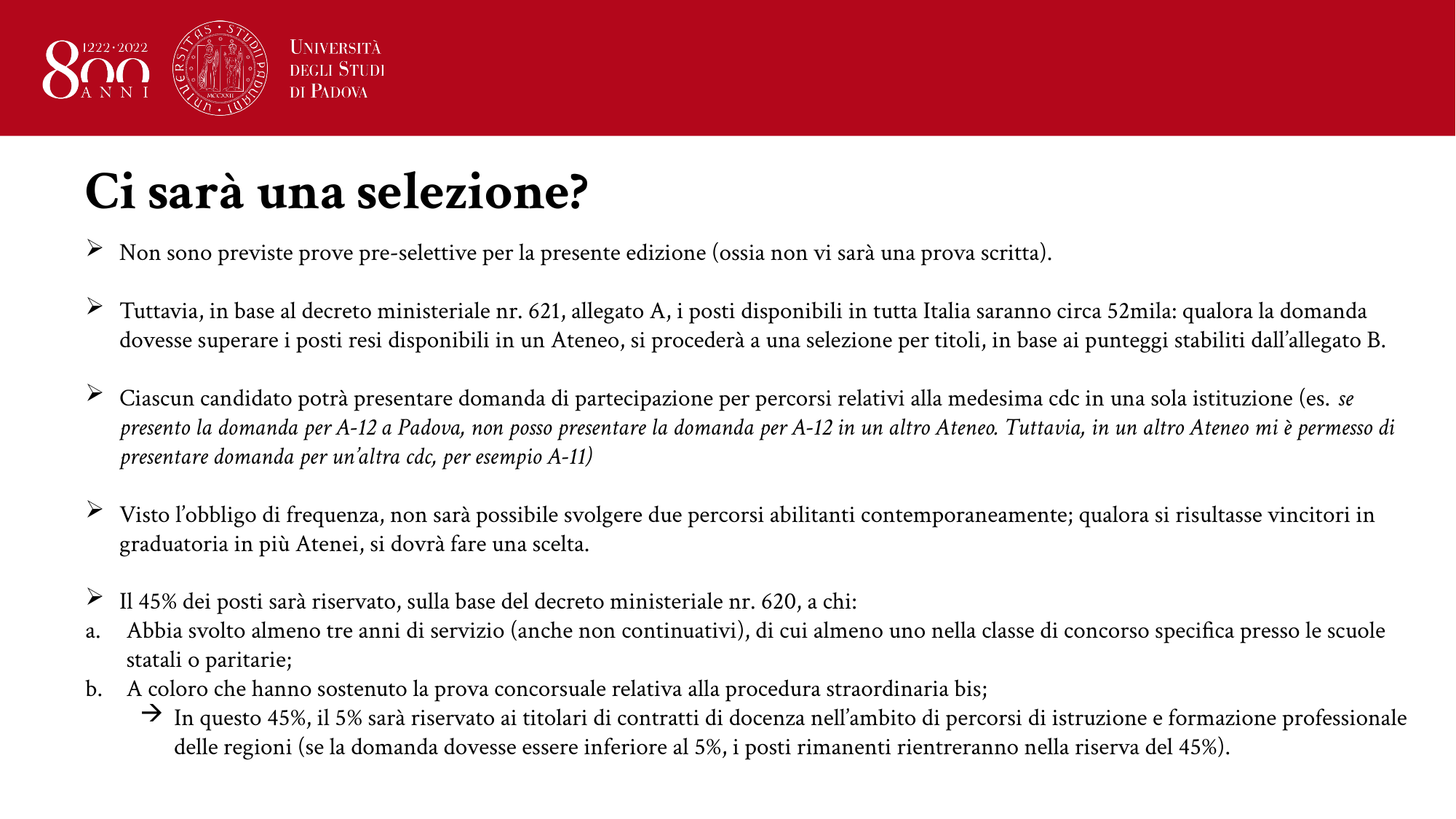

Ci sarà una selezione?
Non sono previste prove pre-selettive per la presente edizione (ossia non vi sarà una prova scritta).

Tuttavia, in base al decreto ministeriale nr. 621, allegato A, i posti disponibili in tutta Italia saranno circa 52mila: qualora la domanda dovesse superare i posti resi disponibili in un Ateneo, si procederà a una selezione per titoli, in base ai punteggi stabiliti dall’allegato B.

Ciascun candidato potrà presentare domanda di partecipazione per percorsi relativi alla medesima cdc in una sola istituzione (es. se presento la domanda per A-12 a Padova, non posso presentare la domanda per A-12 in un altro Ateneo. Tuttavia, in un altro Ateneo mi è permesso di presentare domanda per un’altra cdc, per esempio A-11)

Visto l’obbligo di frequenza, non sarà possibile svolgere due percorsi abilitanti contemporaneamente; qualora si risultasse vincitori in graduatoria in più Atenei, si dovrà fare una scelta.

Il 45% dei posti sarà riservato, sulla base del decreto ministeriale nr. 620, a chi:
Abbia svolto almeno tre anni di servizio (anche non continuativi), di cui almeno uno nella classe di concorso specifica presso le scuole statali o paritarie;
A coloro che hanno sostenuto la prova concorsuale relativa alla procedura straordinaria bis;
In questo 45%, il 5% sarà riservato ai titolari di contratti di docenza nell’ambito di percorsi di istruzione e formazione professionale delle regioni (se la domanda dovesse essere inferiore al 5%, i posti rimanenti rientreranno nella riserva del 45%).